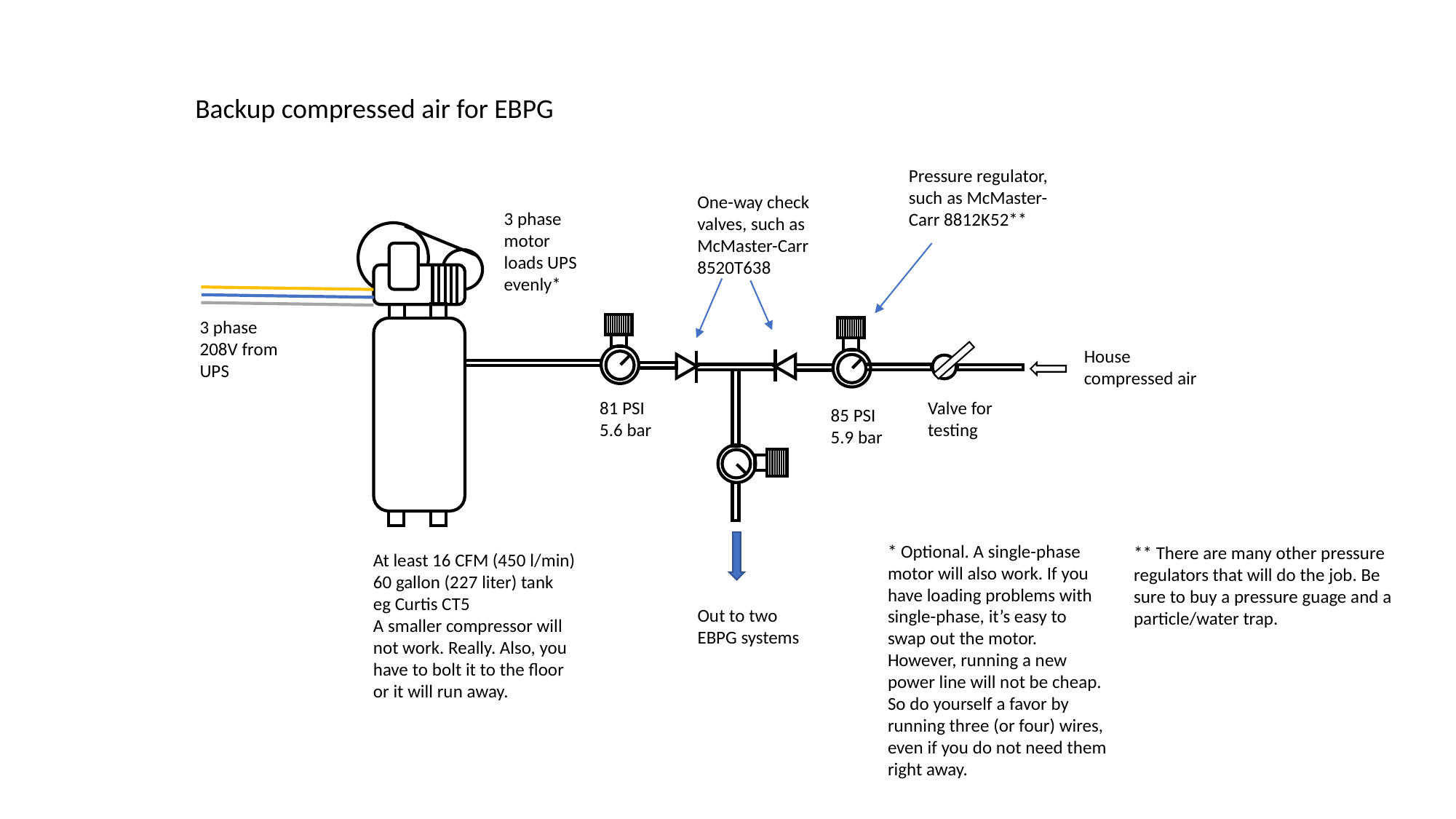

Backup compressed air for EBPG
Pressure regulator, such as McMaster-Carr 8812K52**
One-way check valves, such as McMaster-Carr 8520T638
3 phase motor loads UPS evenly*

3 phase 208V from UPS

House compressed air

81 PSI
5.6 bar
Valve for testing
85 PSI  5.9 bar

* Optional. A single-phase motor will also work. If you have loading problems with single-phase, it’s easy to swap out the motor. However, running a new power line will not be cheap. So do yourself a favor by running three (or four) wires, even if you do not need them right away.

** There are many other pressure regulators that will do the job. Be sure to buy a pressure guage and a particle/water trap.
At least 16 CFM (450 l/min) 60 gallon (227 liter) tank
eg Curtis CT5
A smaller compressor will not work. Really. Also, you have to bolt it to the floor or it will run away.

Out to two EBPG systems